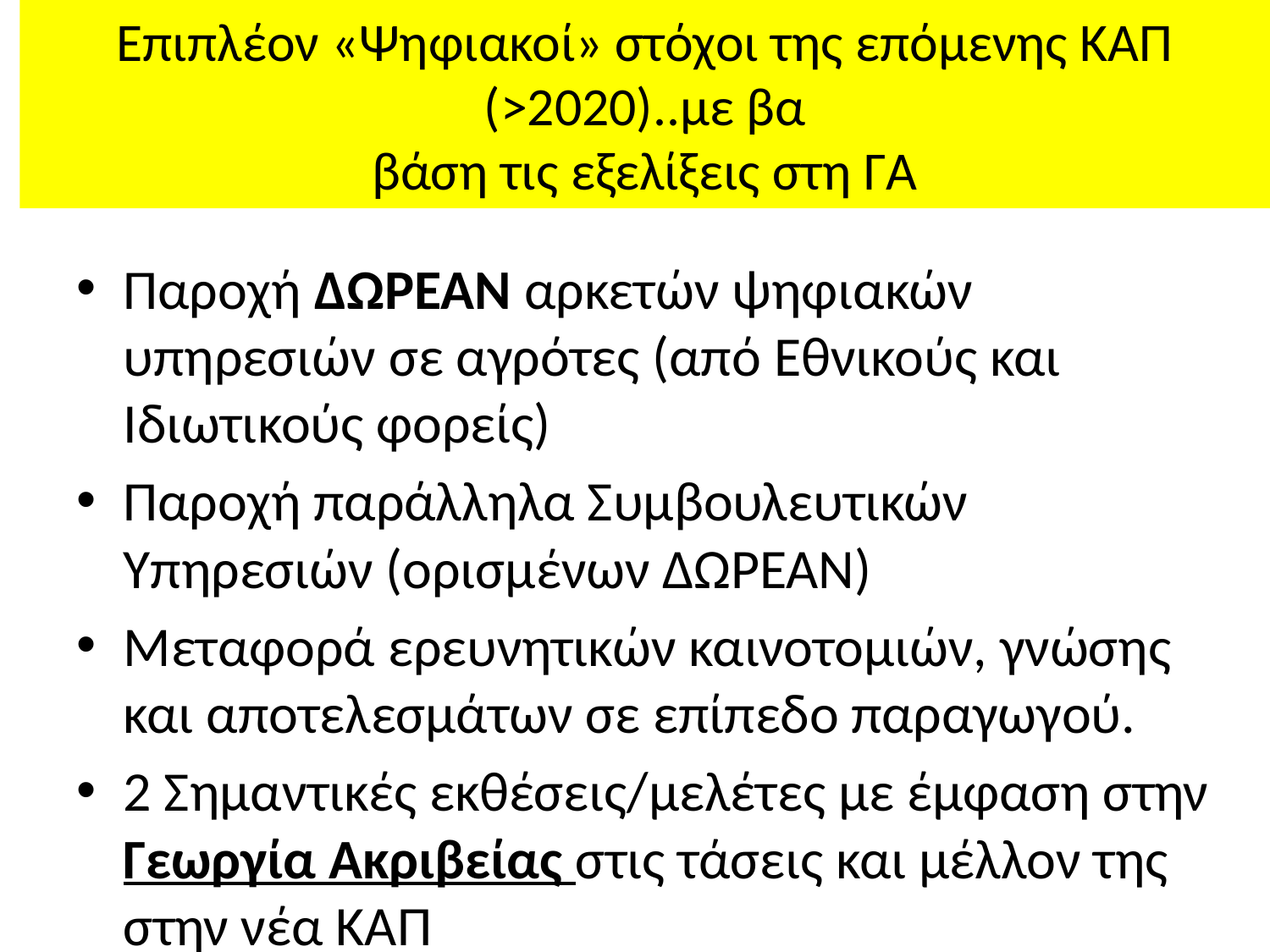

# Επιπλέον «Ψηφιακοί» στόχοι της επόμενης ΚΑΠ (>2020)..με βα βάση τις εξελίξεις στη ΓΑ

Παροχή ΔΩΡΕΑΝ αρκετών ψηφιακών υπηρεσιών σε αγρότες (από Εθνικούς και Ιδιωτικούς φορείς)
Παροχή παράλληλα Συμβουλευτικών Υπηρεσιών (ορισμένων ΔΩΡΕΑΝ)
Μεταφορά ερευνητικών καινοτομιών, γνώσης και αποτελεσμάτων σε επίπεδο παραγωγού.
2 Σημαντικές εκθέσεις/μελέτες με έμφαση στην Γεωργία Ακριβείας στις τάσεις και μέλλον της στην νέα ΚΑΠ